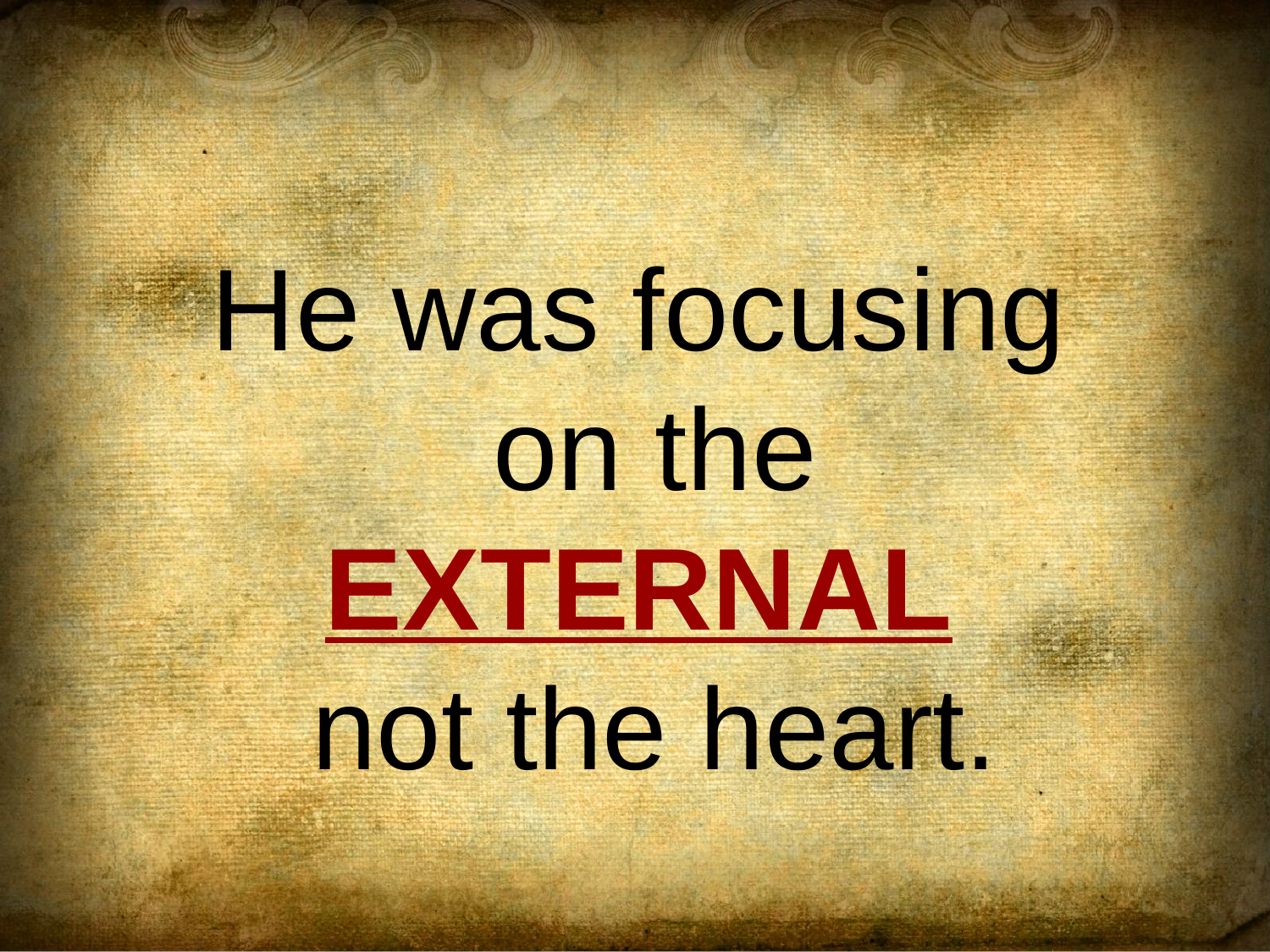

He was focusing
on the EXTERNAL
not the heart.